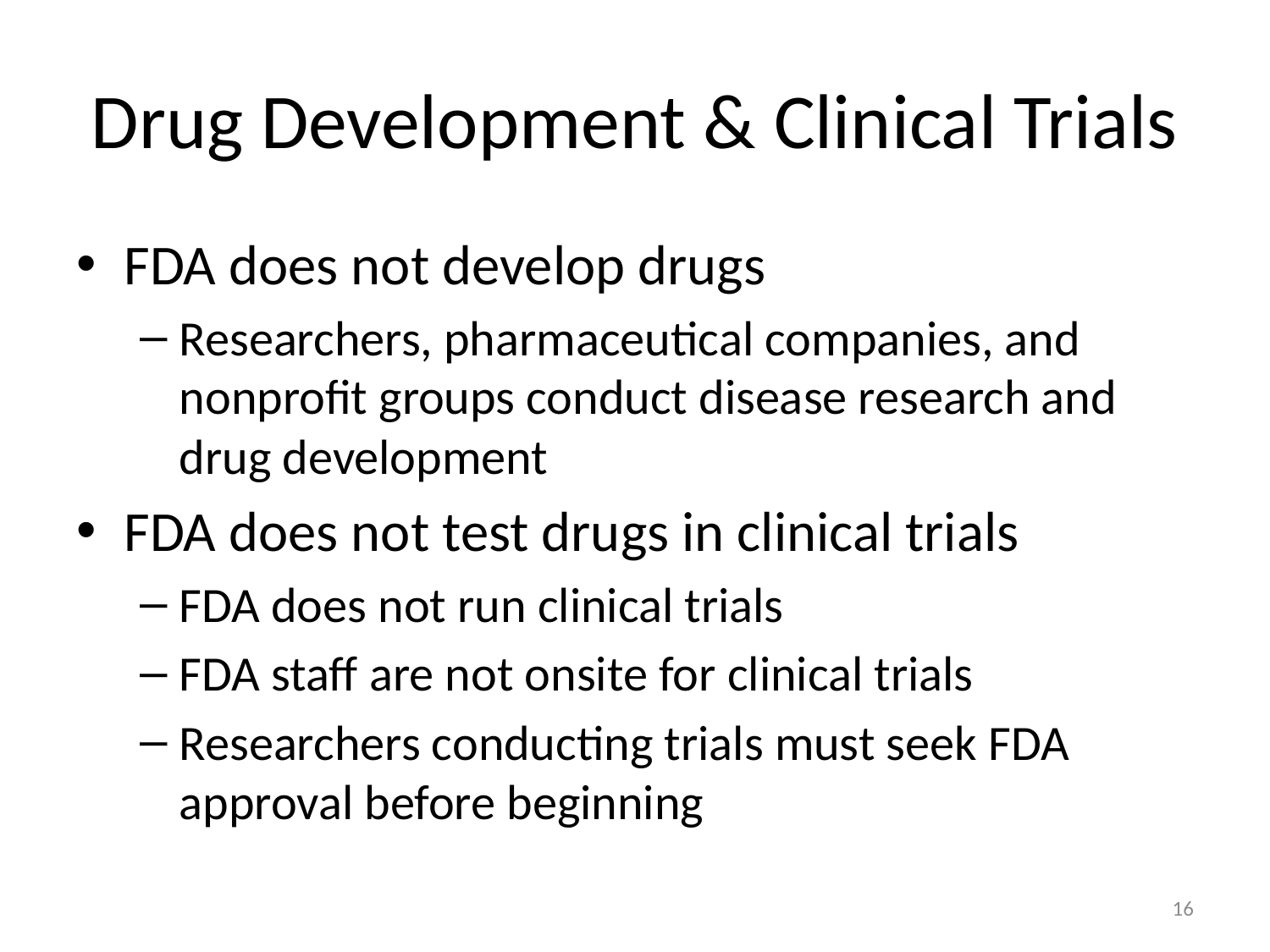

# Drug Development & Clinical Trials
FDA does not develop drugs
Researchers, pharmaceutical companies, and nonprofit groups conduct disease research and drug development
FDA does not test drugs in clinical trials
FDA does not run clinical trials
FDA staff are not onsite for clinical trials
Researchers conducting trials must seek FDA approval before beginning

16